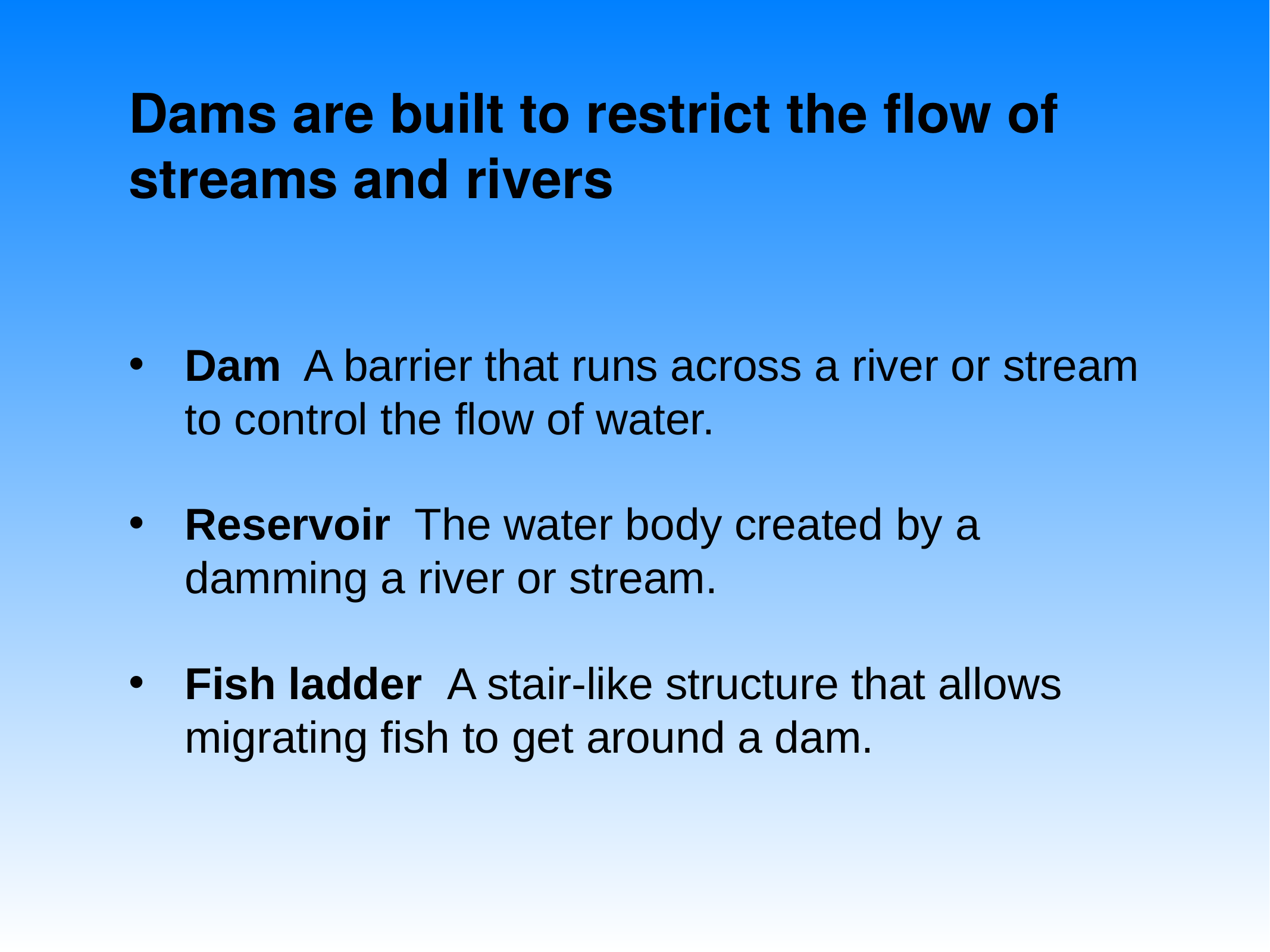

# Dams are built to restrict the flow of streams and rivers
Dam  A barrier that runs across a river or stream to control the flow of water.
Reservoir  The water body created by a damming a river or stream.
Fish ladder  A stair-like structure that allows migrating fish to get around a dam.